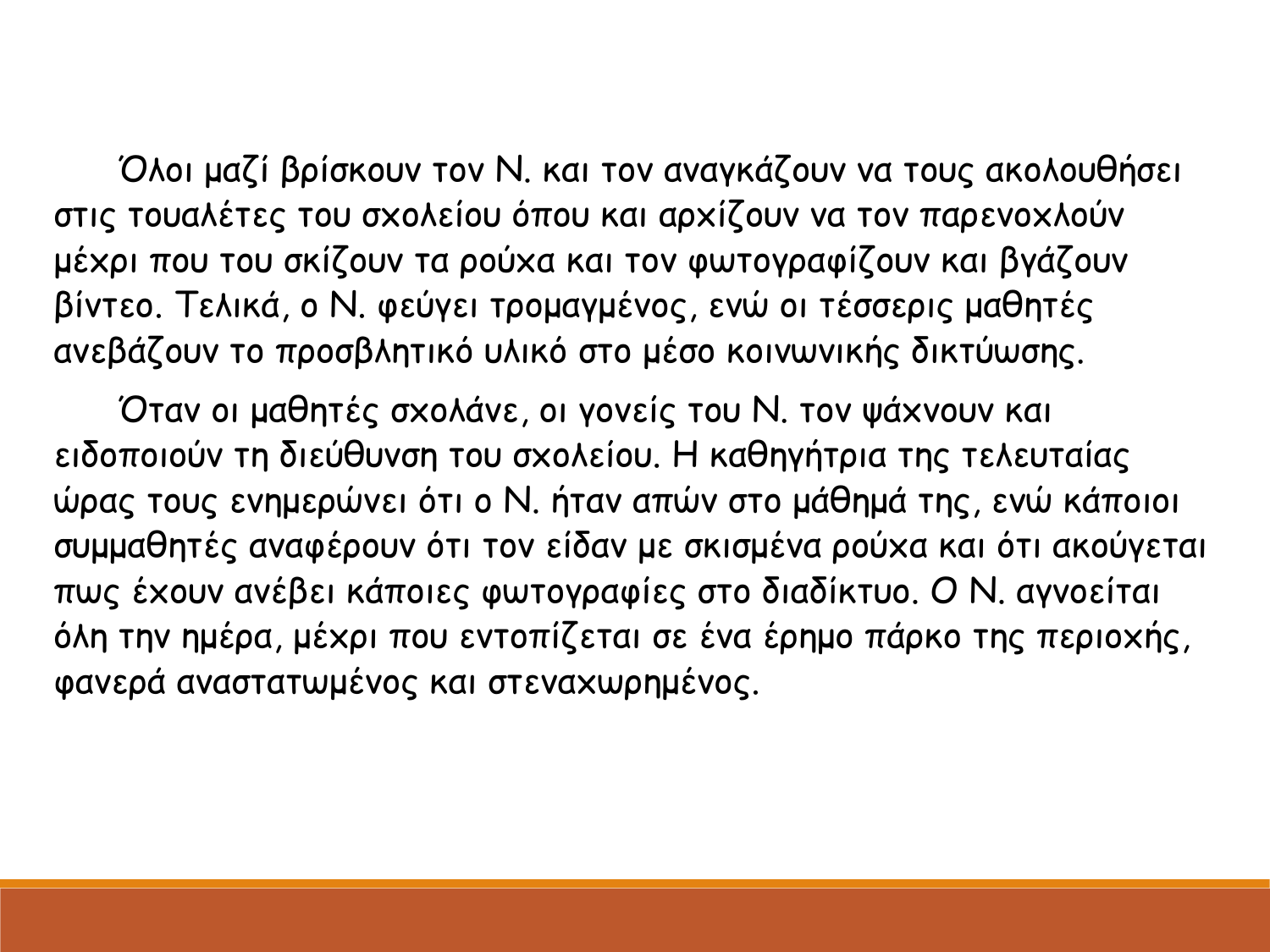

Όλοι μαζί βρίσκουν τον Ν. και τον αναγκάζουν να τους ακολουθήσει στις τουαλέτες του σχολείου όπου και αρχίζουν να τον παρενοχλούν μέχρι που του σκίζουν τα ρούχα και τον φωτογραφίζουν και βγάζουν βίντεο. Τελικά, ο Ν. φεύγει τρομαγμένος, ενώ οι τέσσερις μαθητές ανεβάζουν το προσβλητικό υλικό στο μέσο κοινωνικής δικτύωσης.
Όταν οι μαθητές σχολάνε, οι γονείς του Ν. τον ψάχνουν και ειδοποιούν τη διεύθυνση του σχολείου. Η καθηγήτρια της τελευταίας ώρας τους ενημερώνει ότι ο Ν. ήταν απών στο μάθημά της, ενώ κάποιοι συμμαθητές αναφέρουν ότι τον είδαν με σκισμένα ρούχα και ότι ακούγεται πως έχουν ανέβει κάποιες φωτογραφίες στο διαδίκτυο. Ο Ν. αγνοείται όλη την ημέρα, μέχρι που εντοπίζεται σε ένα έρημο πάρκο της περιοχής, φανερά αναστατωμένος και στεναχωρημένος.